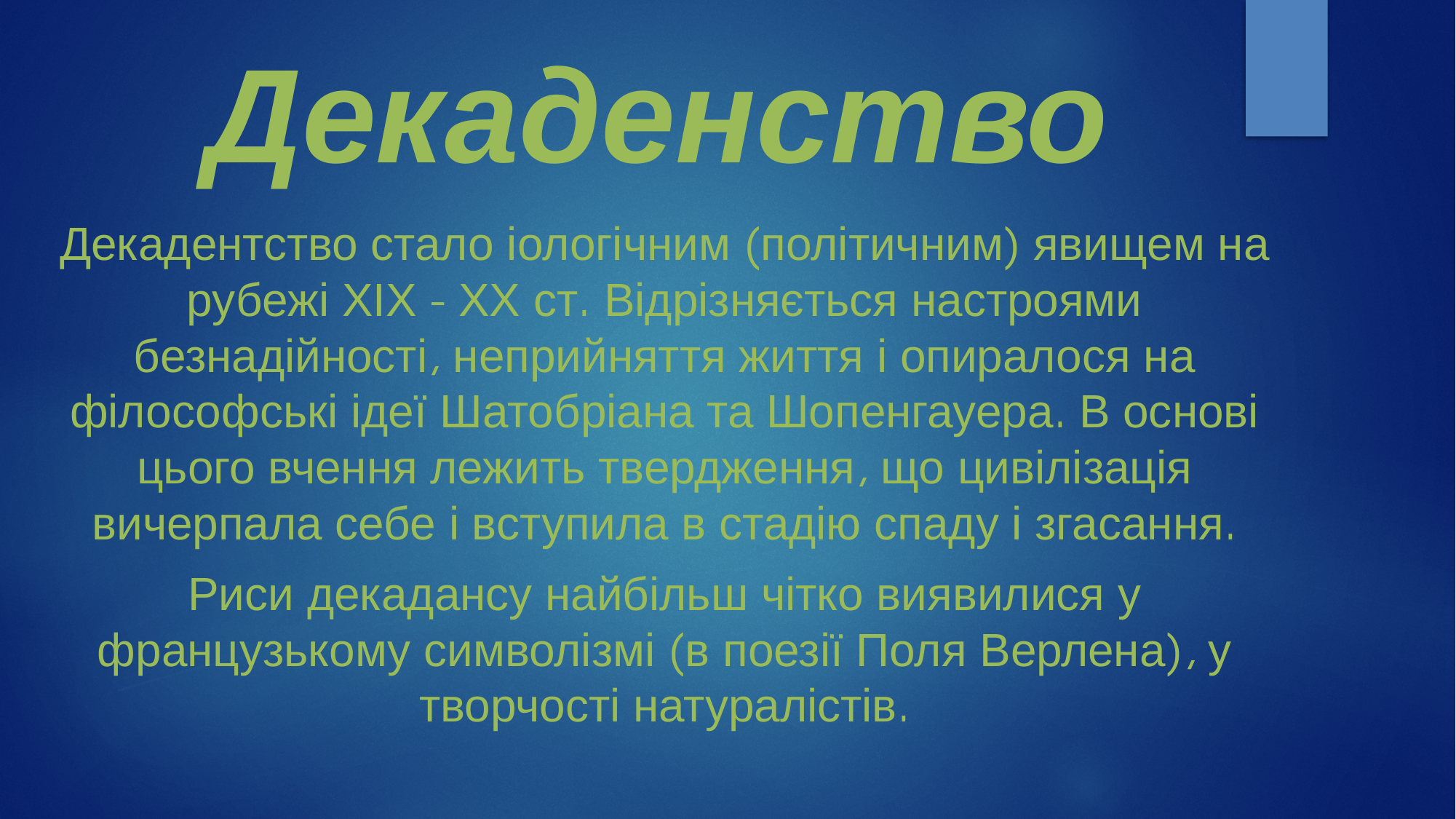

# Декаденство
Декадентство стало іологічним (політичним) явищем на рубежі ХІХ - ХХ ст. Відрізняється настроями безнадійності, неприйняття життя і опиралося на філософські ідеї Шатобріана та Шопенгауера. В основі цього вчення лежить твердження, що цивілізація вичерпала себе і вступила в стадію спаду і згасання.
Риси декадансу найбільш чітко виявилися у французькому символізмі (в поезії Поля Верлена), у творчості натуралістів.